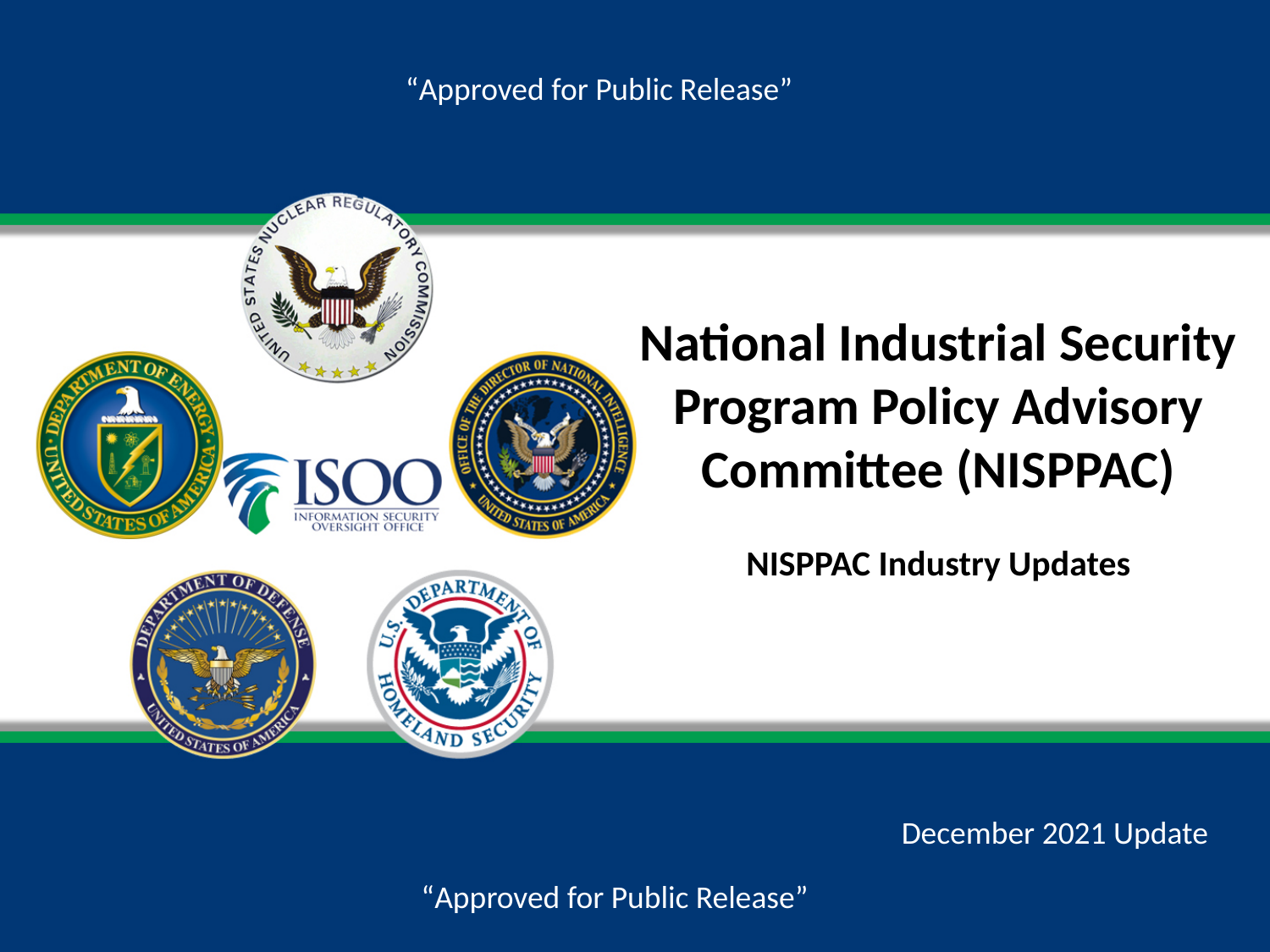

“Approved for Public Release”
National Industrial Security Program Policy Advisory Committee (NISPPAC)

NISPPAC Industry Updates
December 2021 Update
“Approved for Public Release”